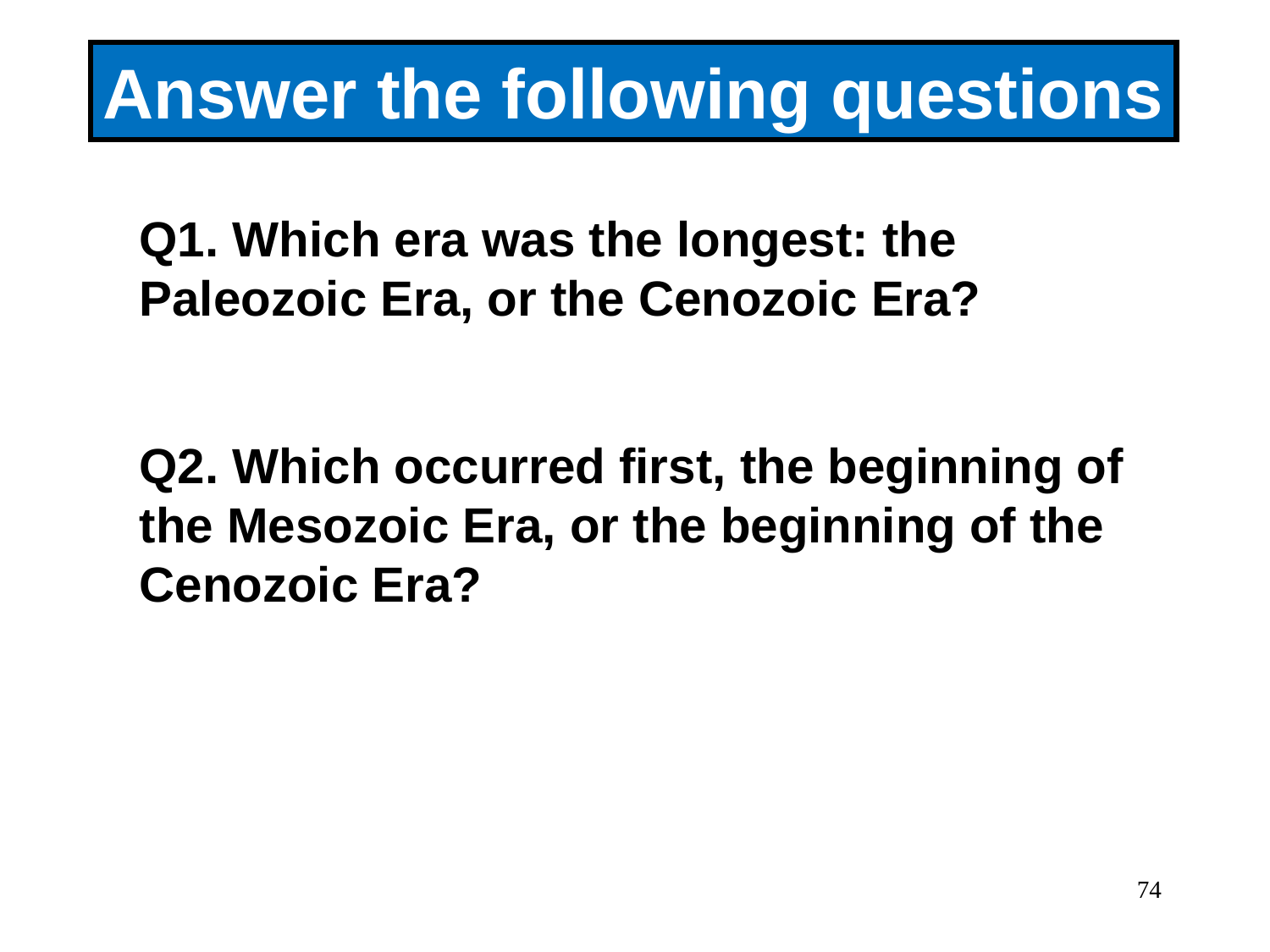

Answer the following questions
Q1. Which era was the longest: the Paleozoic Era, or the Cenozoic Era?

Q2. Which occurred first, the beginning of the Mesozoic Era, or the beginning of the Cenozoic Era?

74